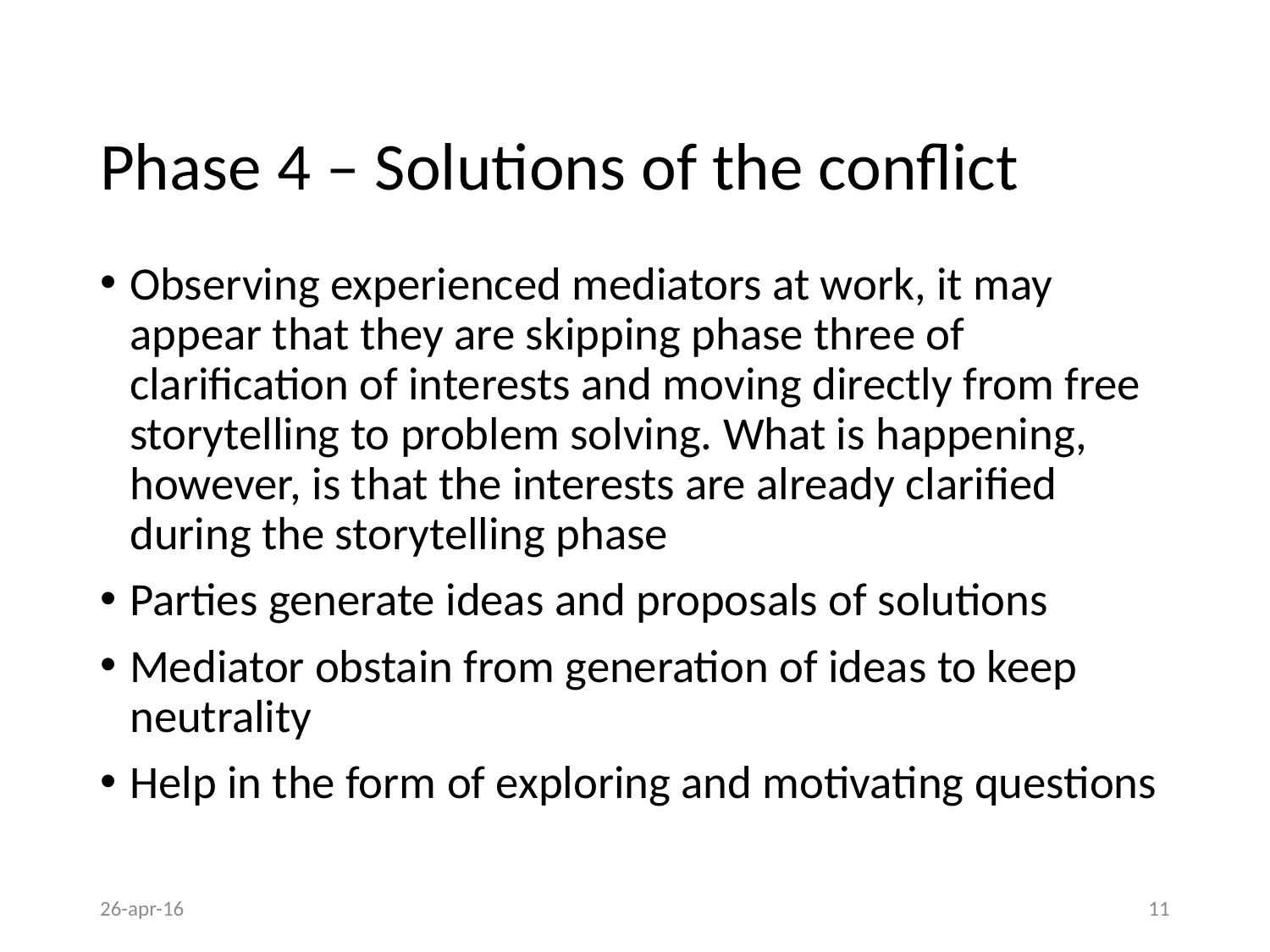

# Phase 4 – Solutions of the conflict
Observing experienced mediators at work, it may appear that they are skipping phase three of clarification of interests and moving directly from free storytelling to problem solving. What is happening, however, is that the interests are already clarified during the storytelling phase
Parties generate ideas and proposals of solutions
Mediator obstain from generation of ideas to keep neutrality
Help in the form of exploring and motivating questions
26-apr-16
11